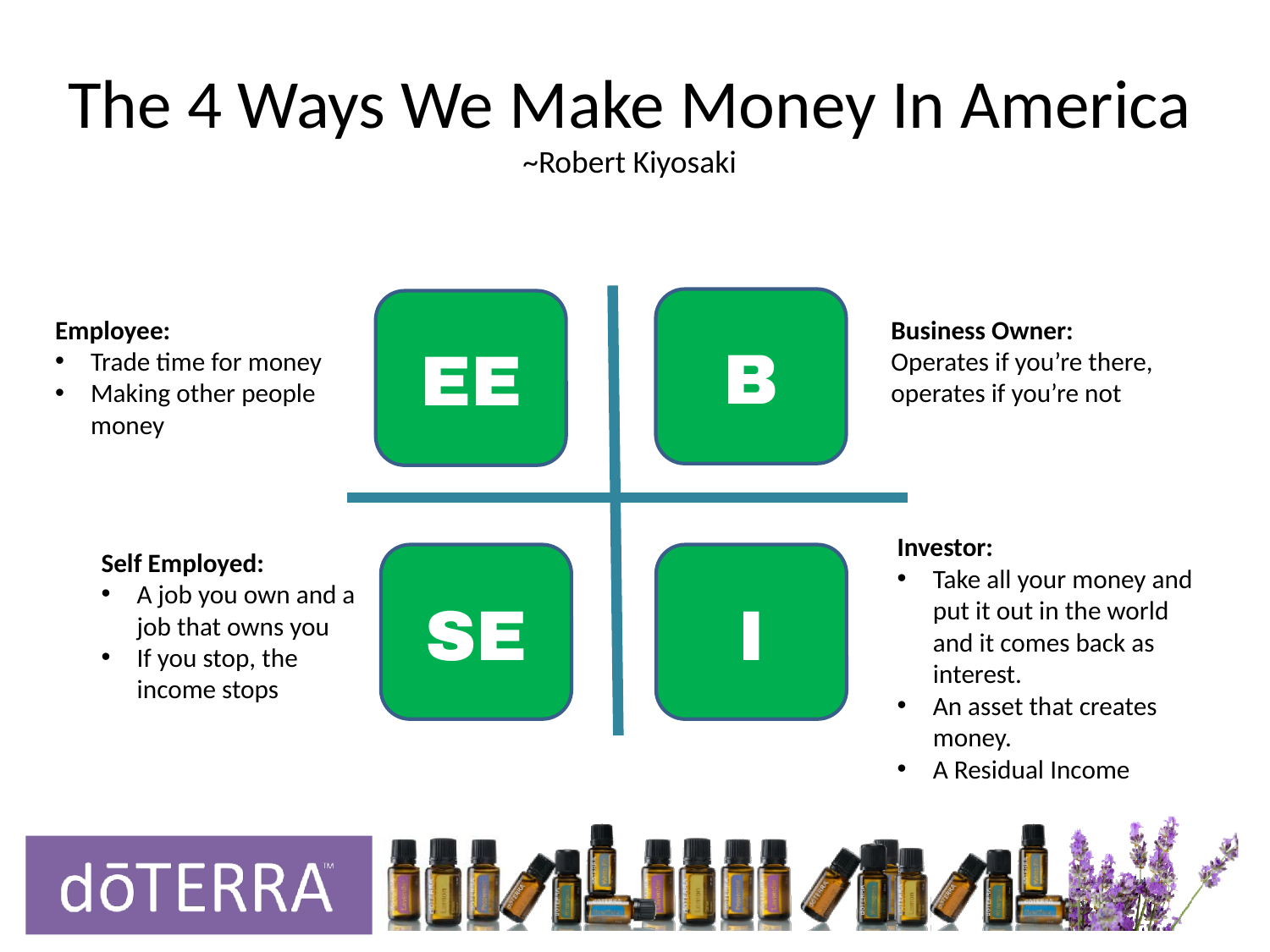

# The 4 Ways We Make Money In America ~Robert Kiyosaki

B

EE
Employee:
Trade time for money
Making other people money
Business Owner:
Operates if you’re there, operates if you’re not

Investor:
Take all your money and put it out in the world and it comes back as interest.
An asset that creates money.
A Residual Income
Self Employed:
A job you own and a job that owns you
If you stop, the income stops

SE

I